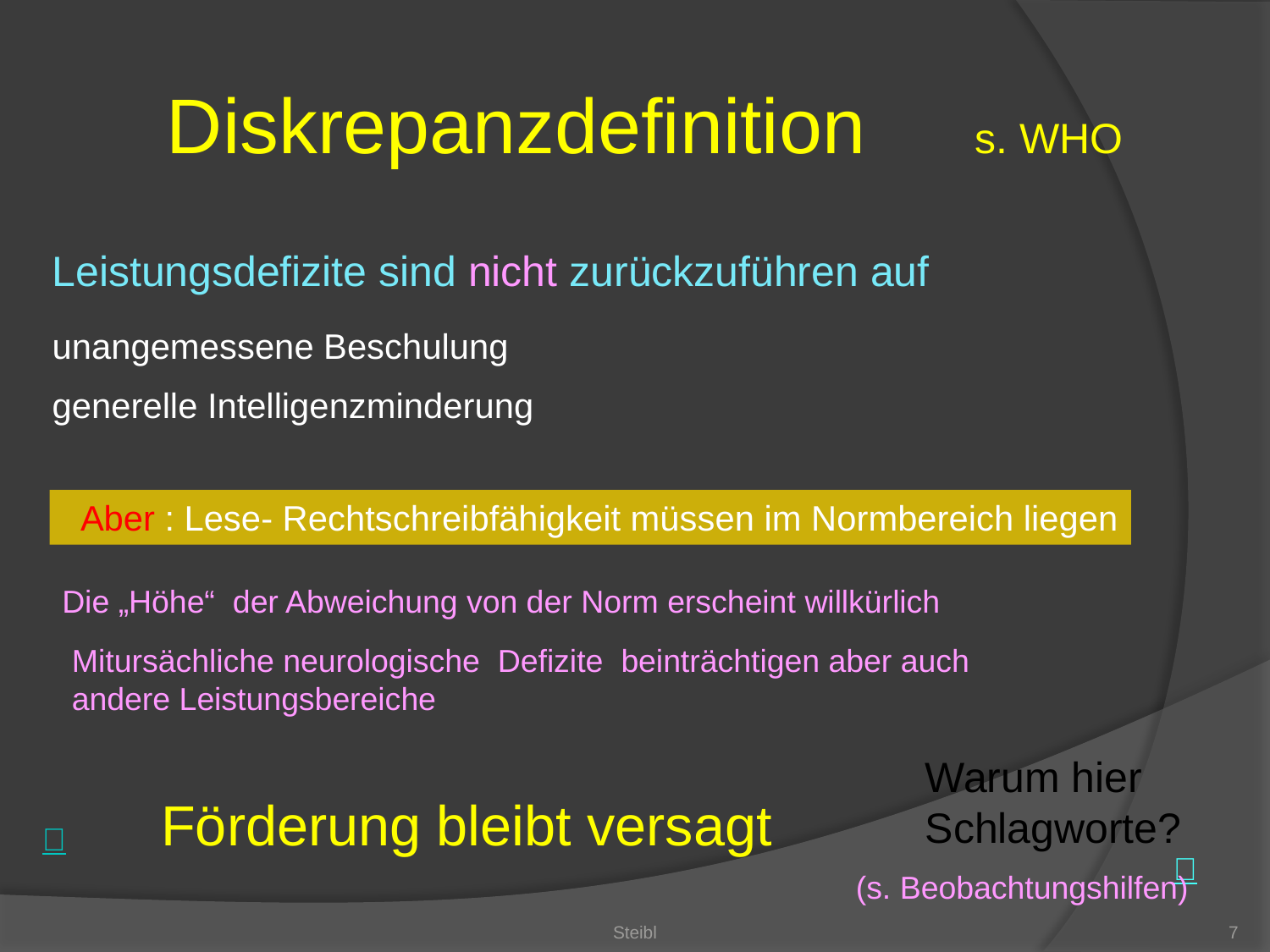

Diskrepanzdefinition     s. WHO
Leistungsdefizite sind nicht zurückzuführen auf
unangemessene Beschulung
generelle Intelligenzminderung
Aber : Lese- Rechtschreibfähigkeit müssen im Normbereich liegen
Die „Höhe“  der Abweichung von der Norm erscheint willkürlich
Mitursächliche neurologische  Defizite  beinträchtigen aber auch andere Leistungsbereiche
Warum hier  Schlagworte?
Förderung bleibt versagt
(s. Beobachtungshilfen)
Steibl
7